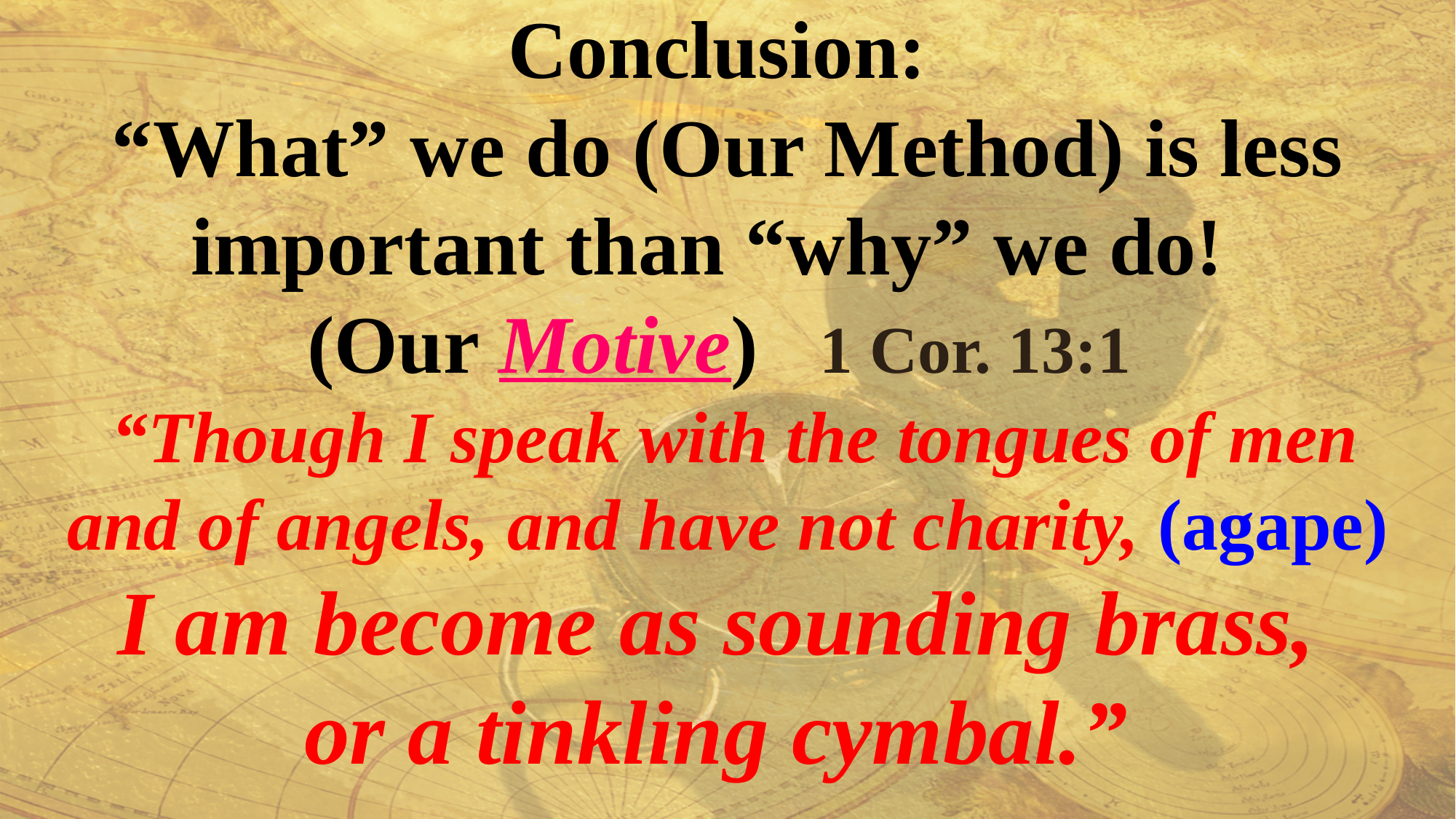

Conclusion:
“What” we do (Our Method) is less important than “why” we do!
(Our Motive)   1 Cor. 13:1
 “Though I speak with the tongues of men and of angels, and have not charity, (agape)
I am become as sounding brass,
or a tinkling cymbal.”